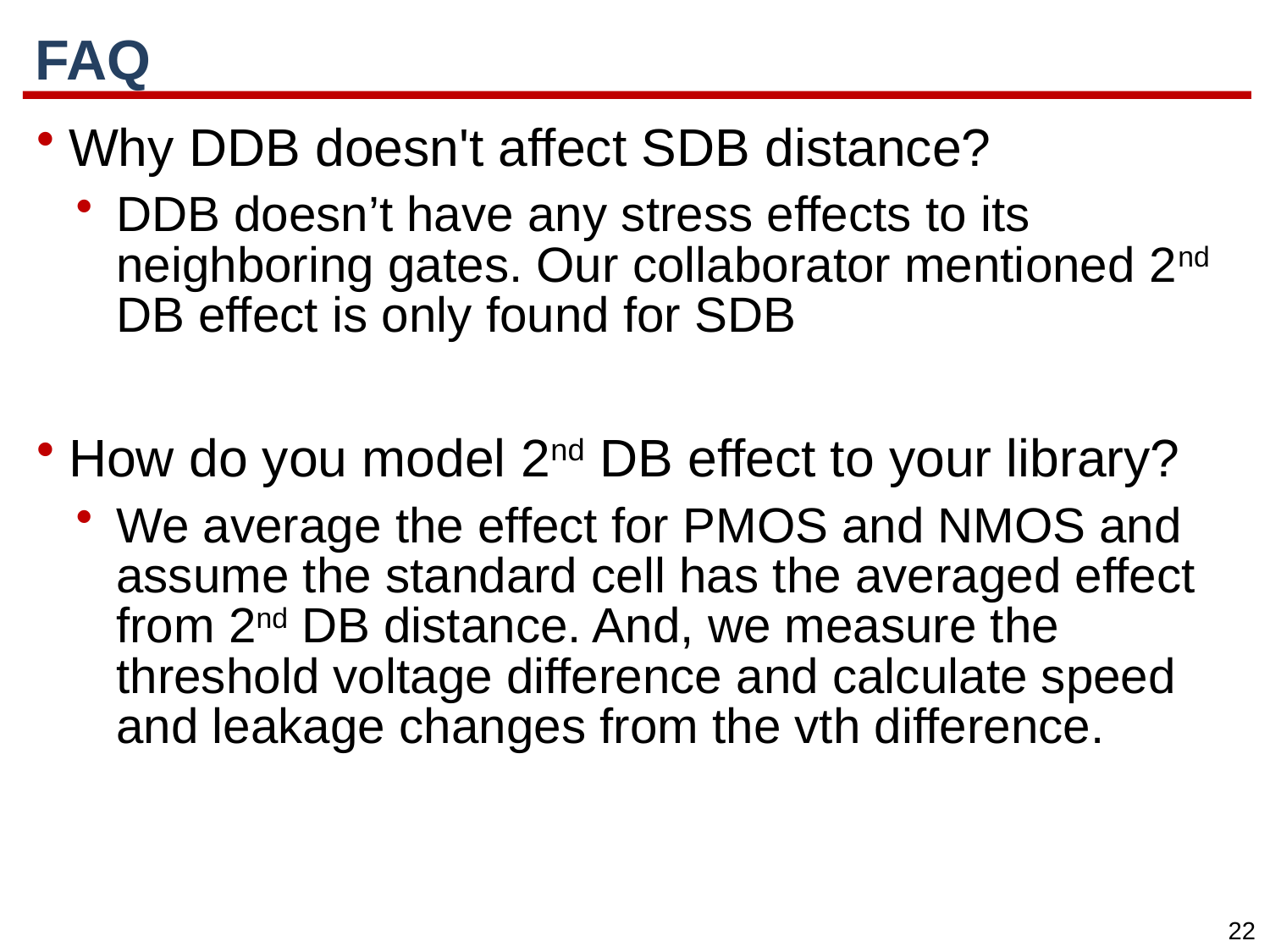

# FAQ
Why DDB doesn't affect SDB distance?
DDB doesn’t have any stress effects to its neighboring gates. Our collaborator mentioned 2nd DB effect is only found for SDB

How do you model 2nd DB effect to your library?
We average the effect for PMOS and NMOS and assume the standard cell has the averaged effect from 2nd DB distance. And, we measure the threshold voltage difference and calculate speed and leakage changes from the vth difference.